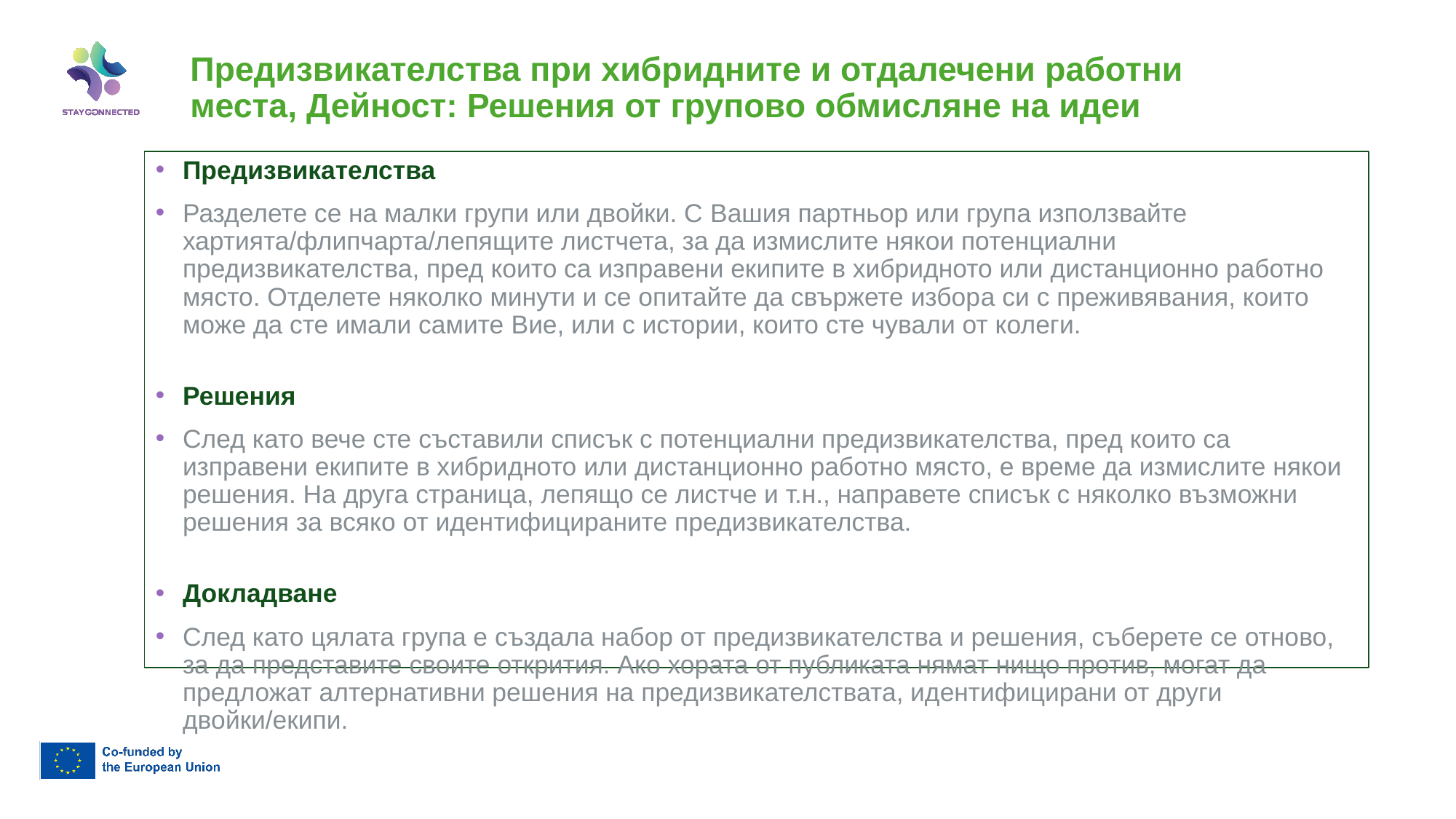

# Предизвикателства при хибридните и отдалечени работни места, Дейност: Решения от групово обмисляне на идеи
Предизвикателства
Разделете се на малки групи или двойки. С Вашия партньор или група използвайте хартията/флипчарта/лепящите листчета, за да измислите някои потенциални предизвикателства, пред които са изправени екипите в хибридното или дистанционно работно място. Отделете няколко минути и се опитайте да свържете избора си с преживявания, които може да сте имали самите Вие, или с истории, които сте чували от колеги.

Решения
След като вече сте съставили списък с потенциални предизвикателства, пред които са изправени екипите в хибридното или дистанционно работно място, е време да измислите някои решения. На друга страница, лепящо се листче и т.н., направете списък с няколко възможни решения за всяко от идентифицираните предизвикателства.

Докладване
След като цялата група е създала набор от предизвикателства и решения, съберете се отново, за да представите своите открития. Ако хората от публиката нямат нищо против, могат да предложат алтернативни решения на предизвикателствата, идентифицирани от други двойки/екипи.